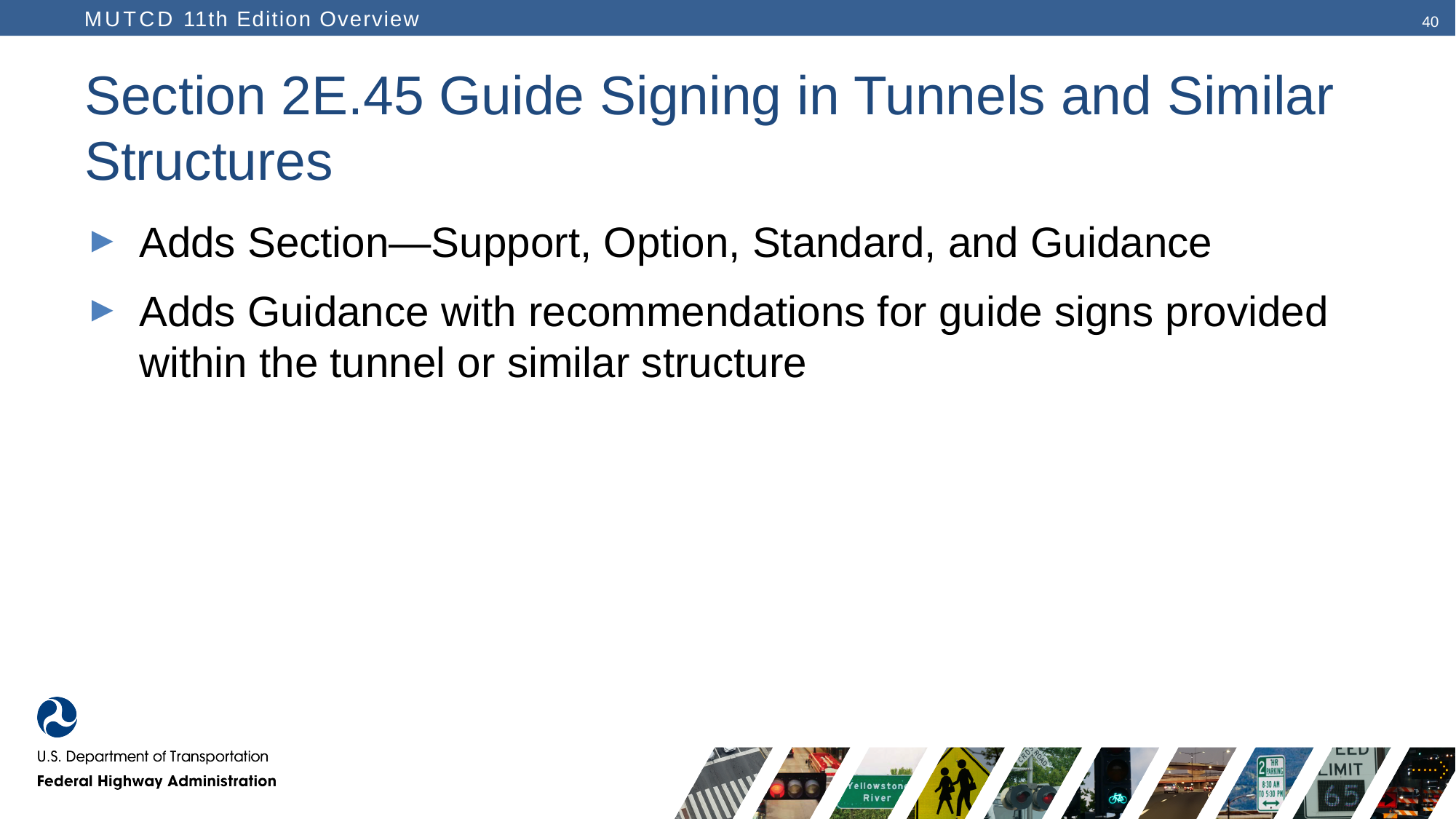

# Section 2E.45 Guide Signing in Tunnels and Similar Structures
Adds Section—Support, Option, Standard, and Guidance
Adds Guidance with recommendations for guide signs provided within the tunnel or similar structure